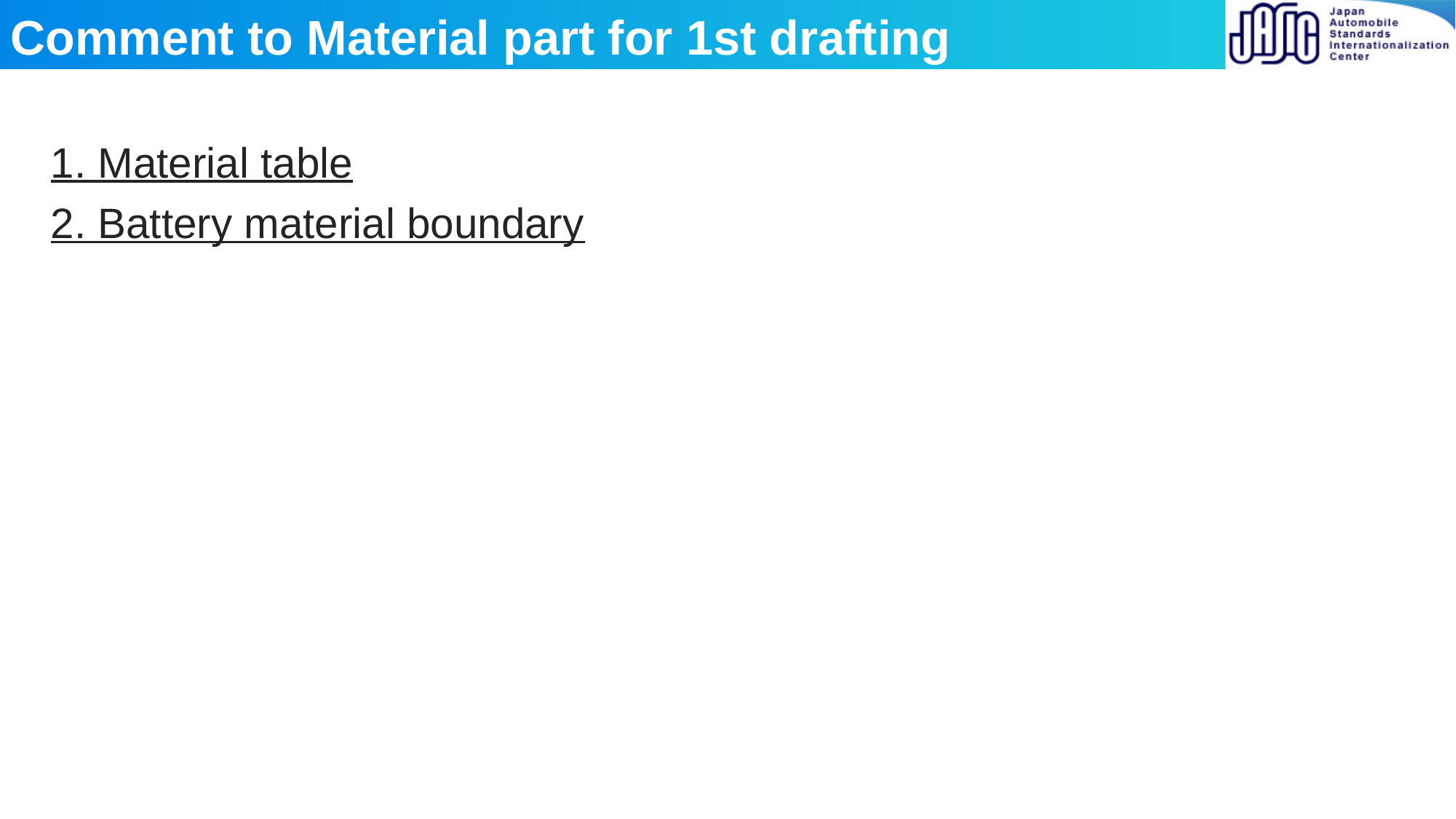

Comment to Material part for 1st drafting
1. Material table
2. Battery material boundary